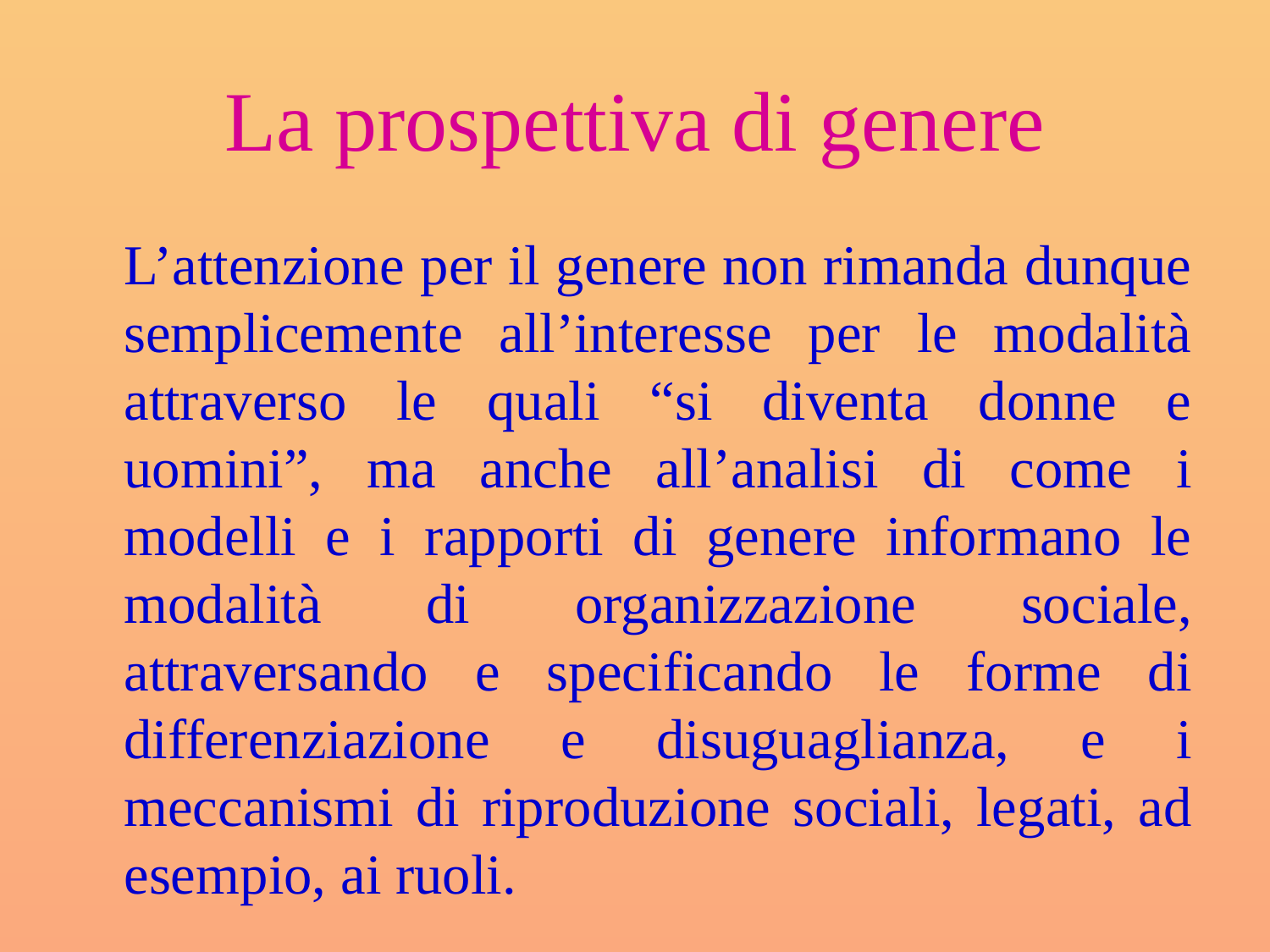

# La prospettiva di genere
   L’attenzione per il genere non rimanda dunque semplicemente all’interesse per le modalità attraverso le quali “si diventa donne e uomini”, ma anche all’analisi di come i modelli e i rapporti di genere informano le modalità di organizzazione sociale, attraversando e specificando le forme di differenziazione e disuguaglianza, e i meccanismi di riproduzione sociali, legati, ad esempio, ai ruoli.